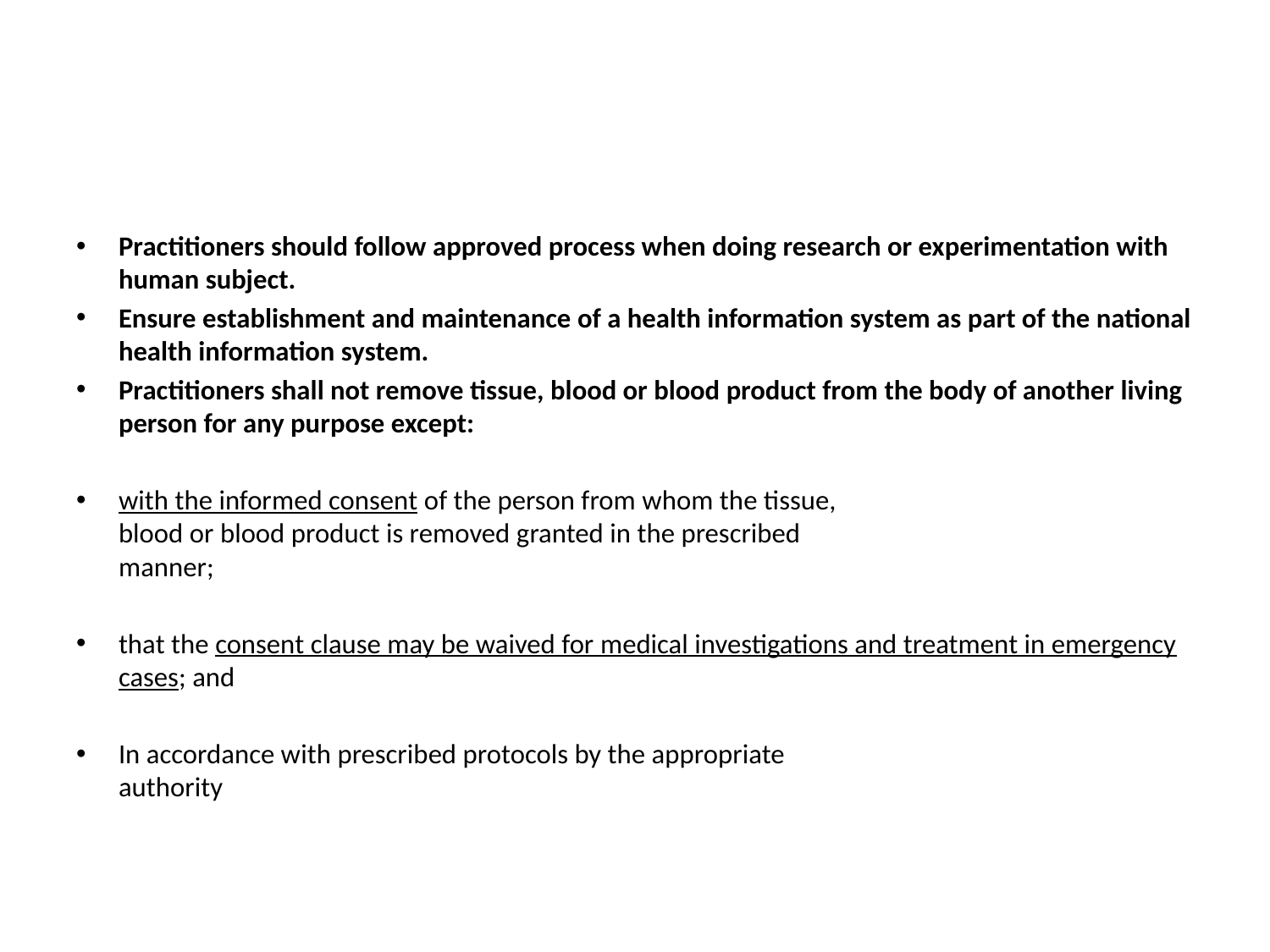

#
Practitioners should follow approved process when doing research or experimentation with human subject.
Ensure establishment and maintenance of a health information system as part of the national health information system.
Practitioners shall not remove tissue, blood or blood product from the body of another living person for any purpose except:

with the informed consent of the person from whom the tissue,
blood or blood product is removed granted in the prescribed
manner;

that the consent clause may be waived for medical investigations and treatment in emergency cases; and

In accordance with prescribed protocols by the appropriate
authority